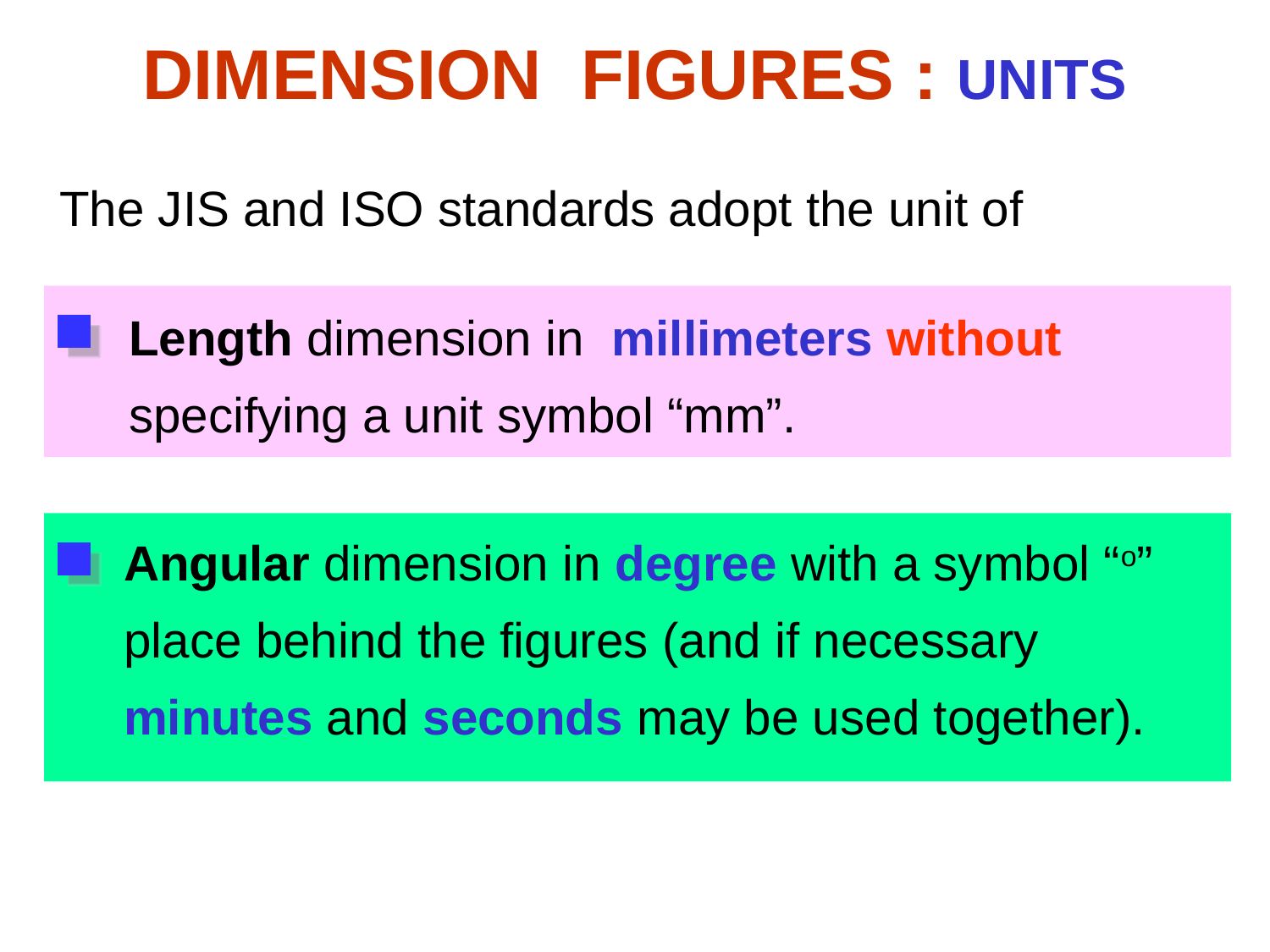

DIMENSION  FIGURES : UNITS
The JIS and ISO standards adopt the unit of
Length dimension in  millimeters without
specifying a unit symbol “mm”.

Angular dimension in degree with a symbol “o”
place behind the figures (and if necessary
minutes and seconds may be used together).